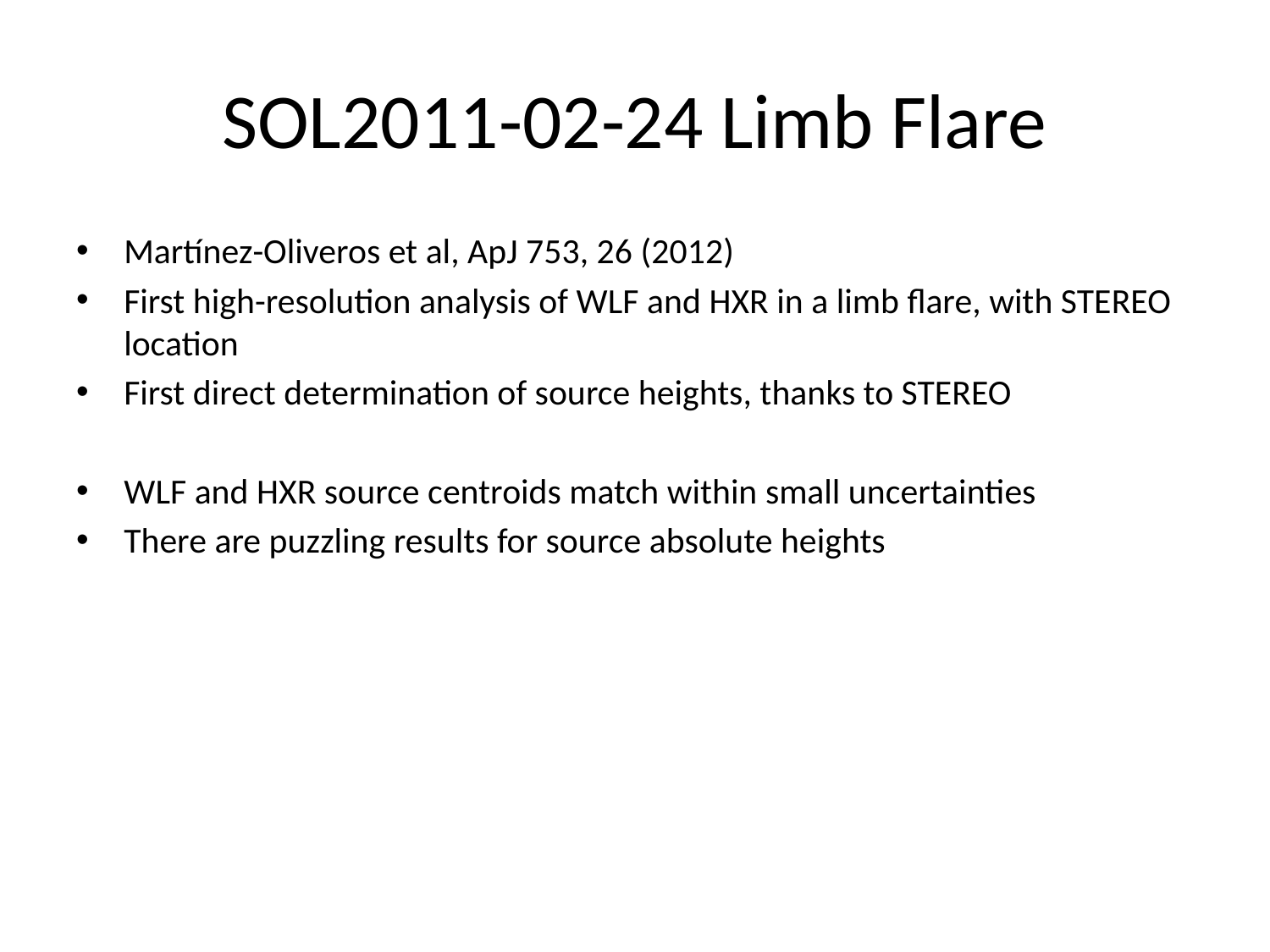

# SOL2011-02-24 Limb Flare
Martínez-Oliveros et al, ApJ 753, 26 (2012)
First high-resolution analysis of WLF and HXR in a limb flare, with STEREO location
First direct determination of source heights, thanks to STEREO

WLF and HXR source centroids match within small uncertainties
There are puzzling results for source absolute heights